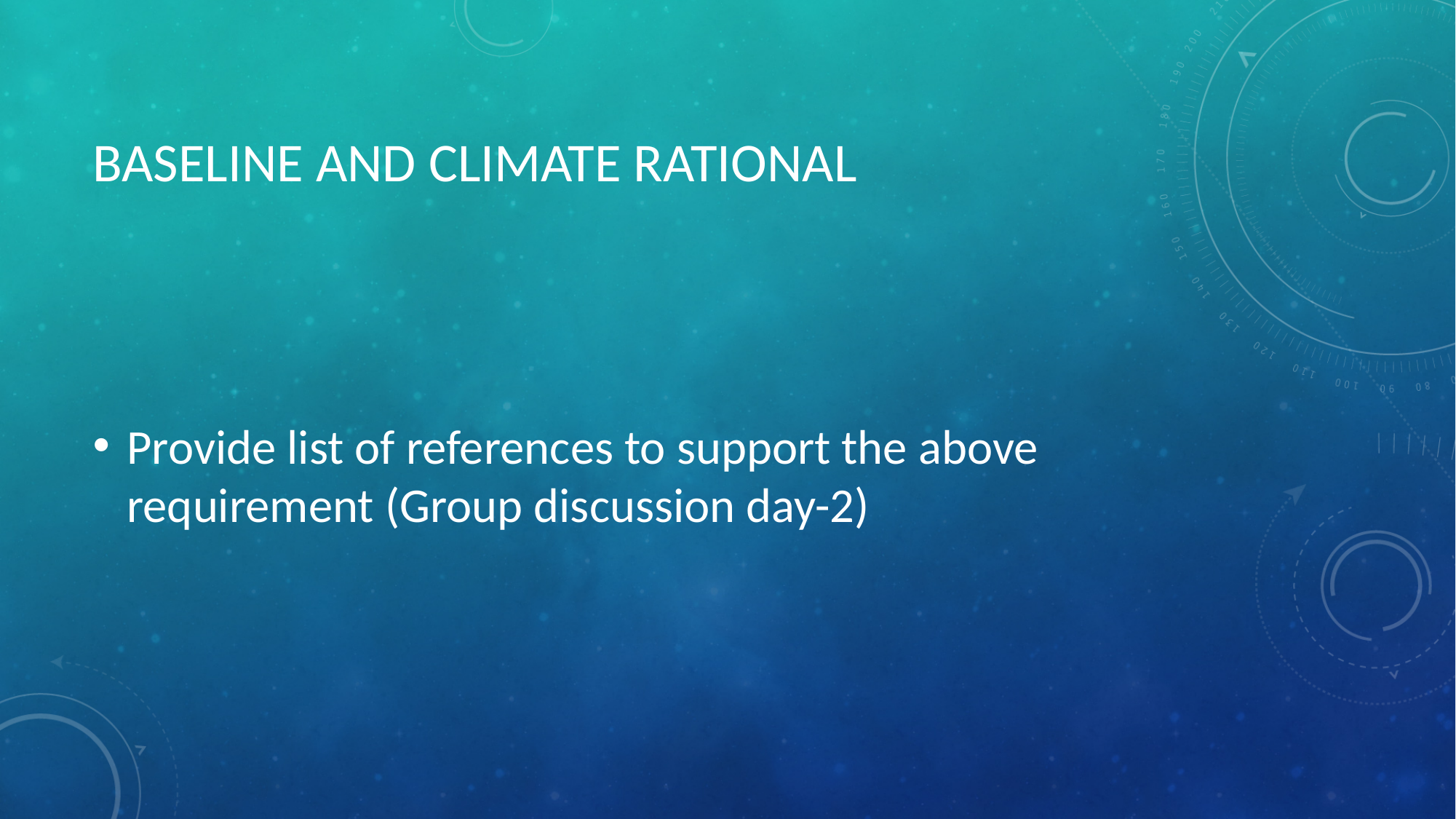

# Baseline and climate rational
Provide list of references to support the above requirement (Group discussion day-2)